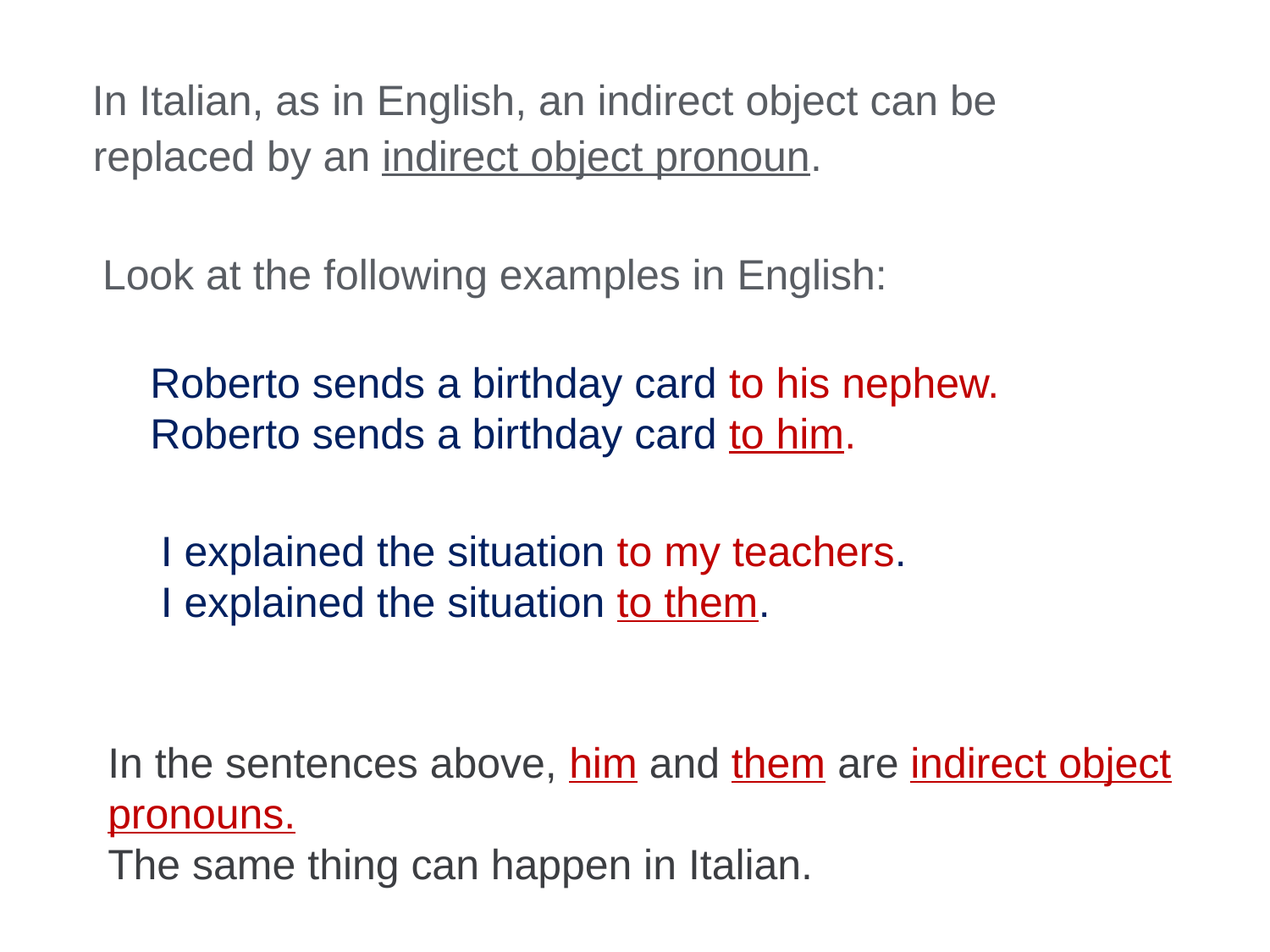

In Italian, as in English, an indirect object can be replaced by an indirect object pronoun.

    Look at the following examples in English:
Roberto sends a birthday card to his nephew.
Roberto sends a birthday card to him.

I explained the situation to my teachers.
I explained the situation to them.
In the sentences above, him and them are indirect object pronouns.
The same thing can happen in Italian.